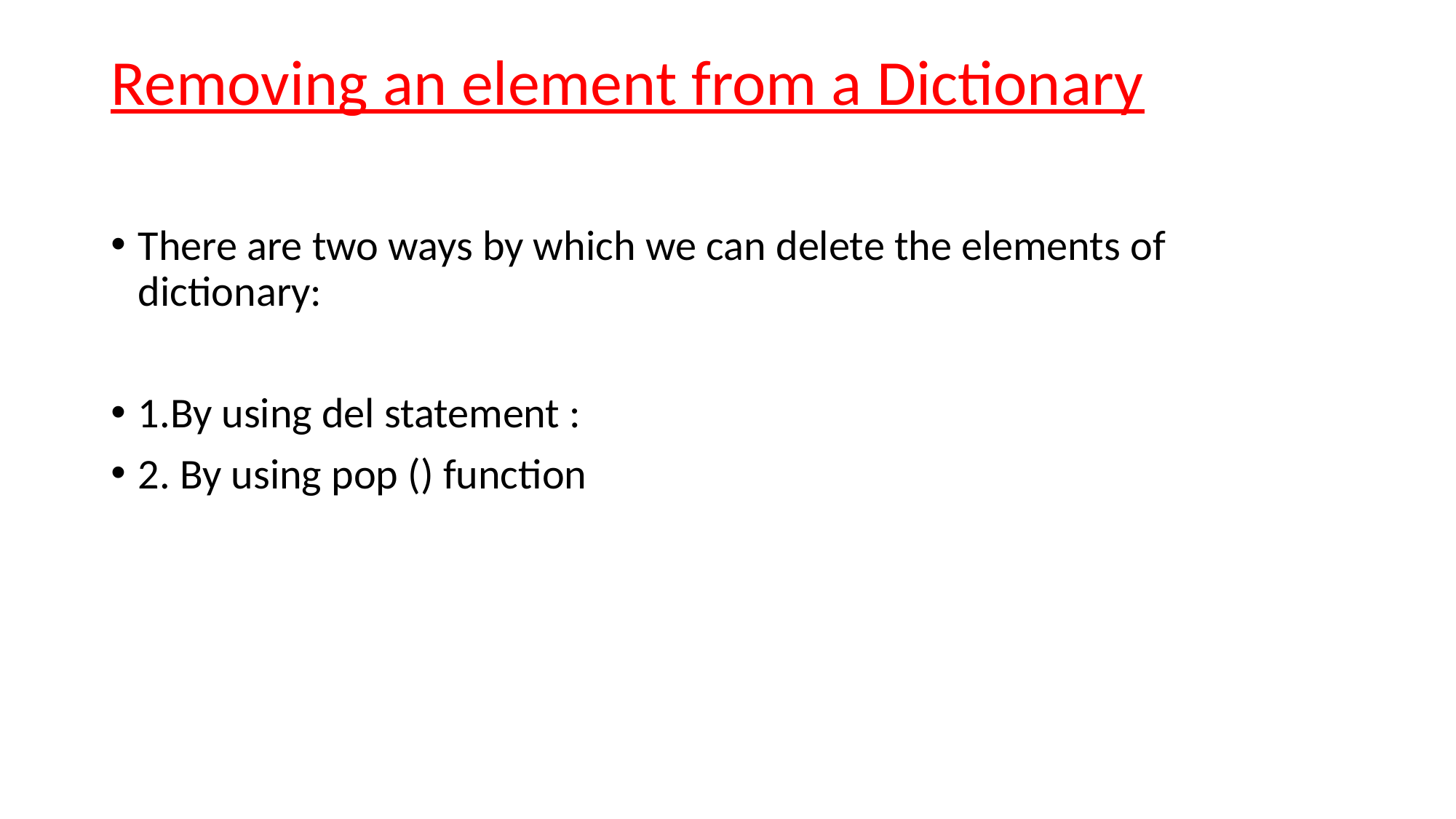

# Removing an element from a Dictionary
There are two ways by which we can delete the elements of dictionary:

1.By using del statement :
2. By using pop () function